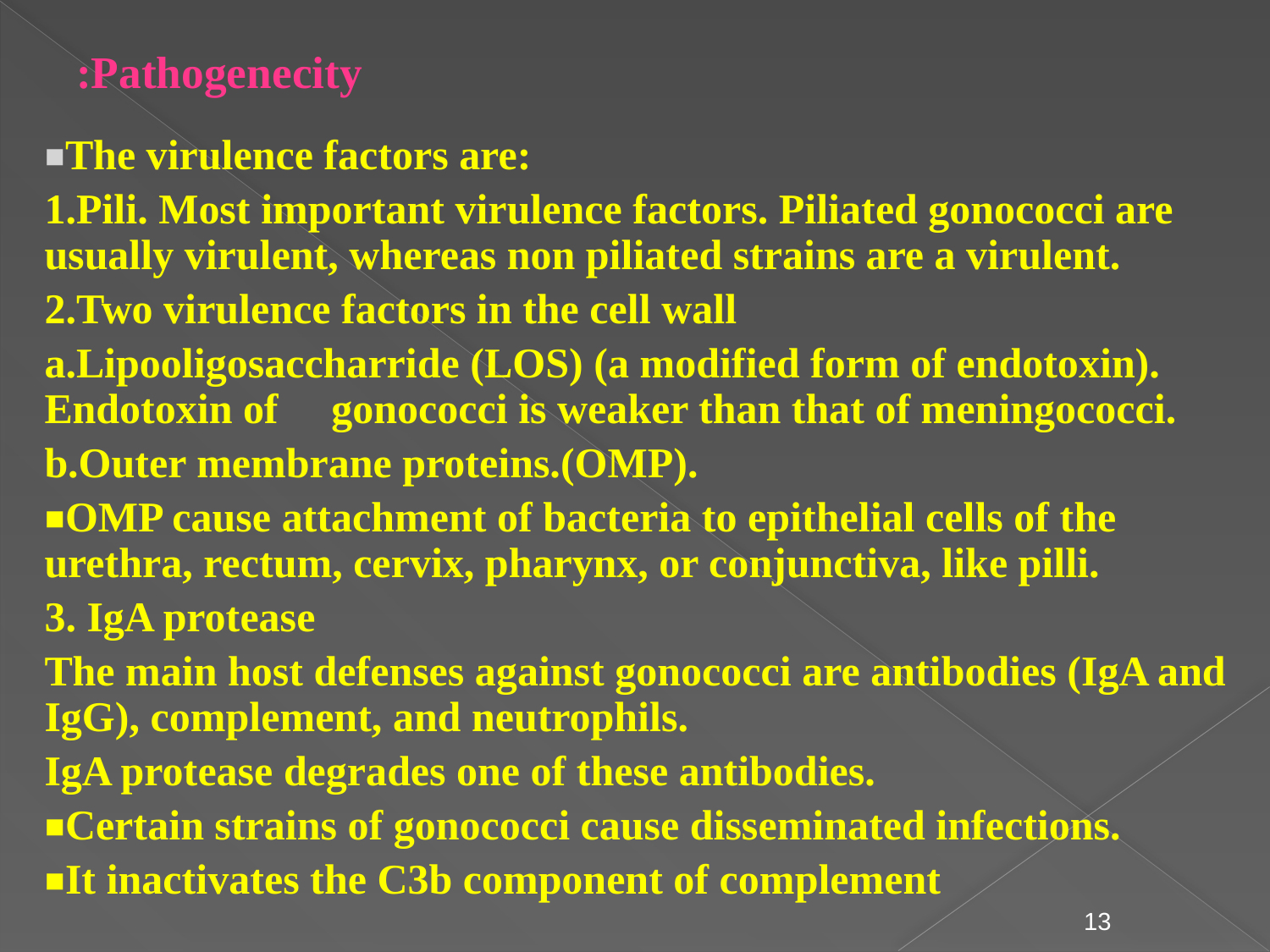

# Pathogenecity:
◾The virulence factors are:
1.Pili. Most important virulence factors. Piliated gonococci are usually virulent, whereas non piliated strains are a virulent.
2.Two virulence factors in the cell wall
a.Lipooligosaccharride (LOS) (a modified form of endotoxin). Endotoxin of     gonococci is weaker than that of meningococci.
b.Outer membrane proteins.(OMP).
◾OMP cause attachment of bacteria to epithelial cells of the urethra, rectum, cervix, pharynx, or conjunctiva, like pilli.
3. IgA protease
The main host defenses against gonococci are antibodies (IgA and IgG), complement, and neutrophils.
IgA protease degrades one of these antibodies.
◾Certain strains of gonococci cause disseminated infections.
◾It inactivates the C3b component of complement
13